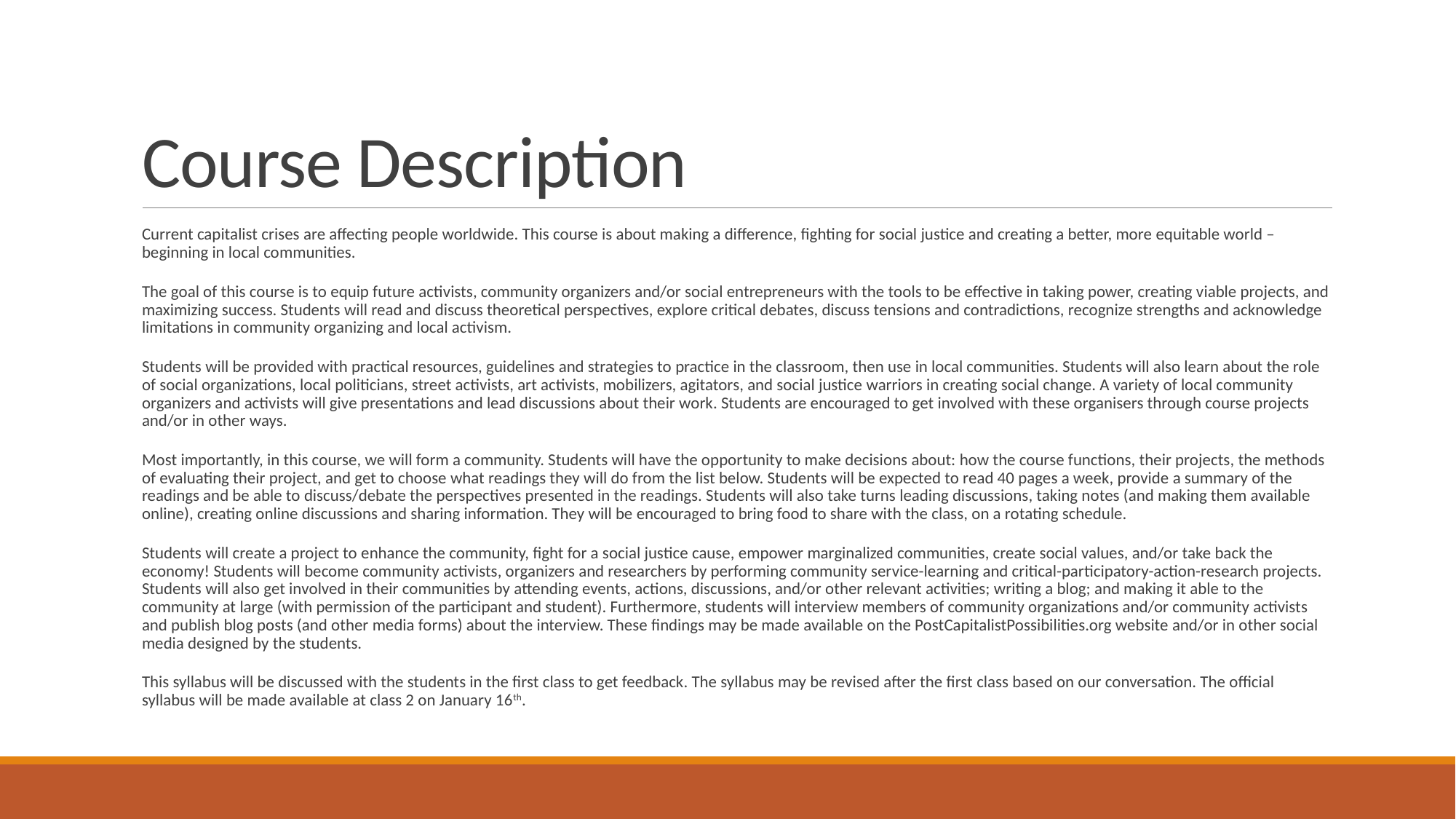

# Course Description
Current capitalist crises are affecting people worldwide. This course is about making a difference, fighting for social justice and creating a better, more equitable world – beginning in local communities.
The goal of this course is to equip future activists, community organizers and/or social entrepreneurs with the tools to be effective in taking power, creating viable projects, and maximizing success. Students will read and discuss theoretical perspectives, explore critical debates, discuss tensions and contradictions, recognize strengths and acknowledge limitations in community organizing and local activism.
Students will be provided with practical resources, guidelines and strategies to practice in the classroom, then use in local communities. Students will also learn about the role of social organizations, local politicians, street activists, art activists, mobilizers, agitators, and social justice warriors in creating social change. A variety of local community organizers and activists will give presentations and lead discussions about their work. Students are encouraged to get involved with these organisers through course projects and/or in other ways.
Most importantly, in this course, we will form a community. Students will have the opportunity to make decisions about: how the course functions, their projects, the methods of evaluating their project, and get to choose what readings they will do from the list below. Students will be expected to read 40 pages a week, provide a summary of the readings and be able to discuss/debate the perspectives presented in the readings. Students will also take turns leading discussions, taking notes (and making them available online), creating online discussions and sharing information. They will be encouraged to bring food to share with the class, on a rotating schedule.
Students will create a project to enhance the community, fight for a social justice cause, empower marginalized communities, create social values, and/or take back the economy! Students will become community activists, organizers and researchers by performing community service-learning and critical-participatory-action-research projects. Students will also get involved in their communities by attending events, actions, discussions, and/or other relevant activities; writing a blog; and making it able to the community at large (with permission of the participant and student). Furthermore, students will interview members of community organizations and/or community activists and publish blog posts (and other media forms) about the interview. These findings may be made available on the PostCapitalistPossibilities.org website and/or in other social media designed by the students.
This syllabus will be discussed with the students in the first class to get feedback. The syllabus may be revised after the first class based on our conversation. The official syllabus will be made available at class 2 on January 16th.